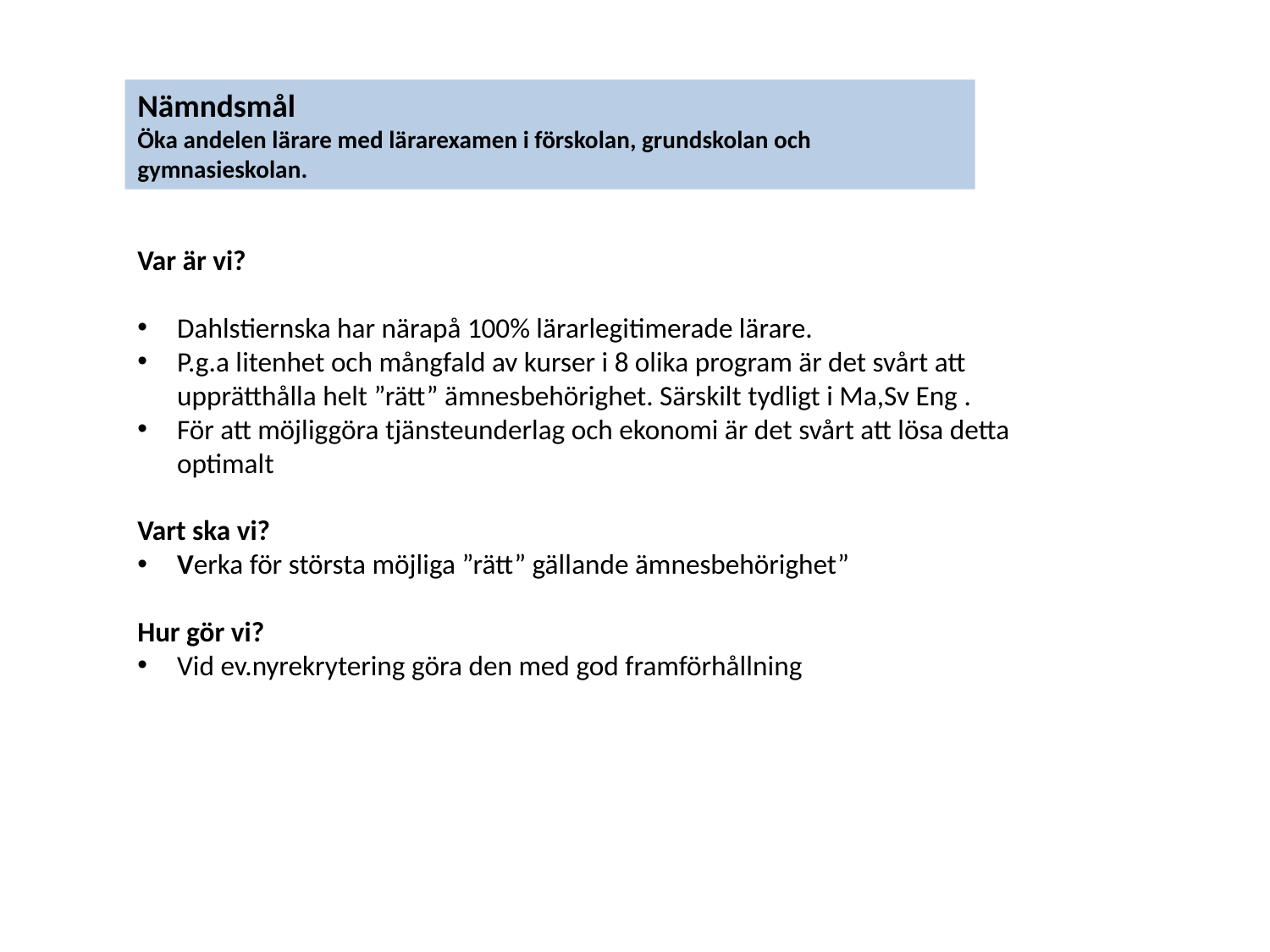

Nämndsmål
Öka andelen lärare med lärarexamen i förskolan, grundskolan och gymnasieskolan.
Var är vi?

Dahlstiernska har närapå 100% lärarlegitimerade lärare.
P.g.a litenhet och mångfald av kurser i 8 olika program är det svårt att upprätthålla helt ”rätt” ämnesbehörighet. Särskilt tydligt i Ma,Sv Eng .
För att möjliggöra tjänsteunderlag och ekonomi är det svårt att lösa detta optimalt

Vart ska vi?
Verka för största möjliga ”rätt” gällande ämnesbehörighet”

Hur gör vi?
Vid ev.nyrekrytering göra den med god framförhållning